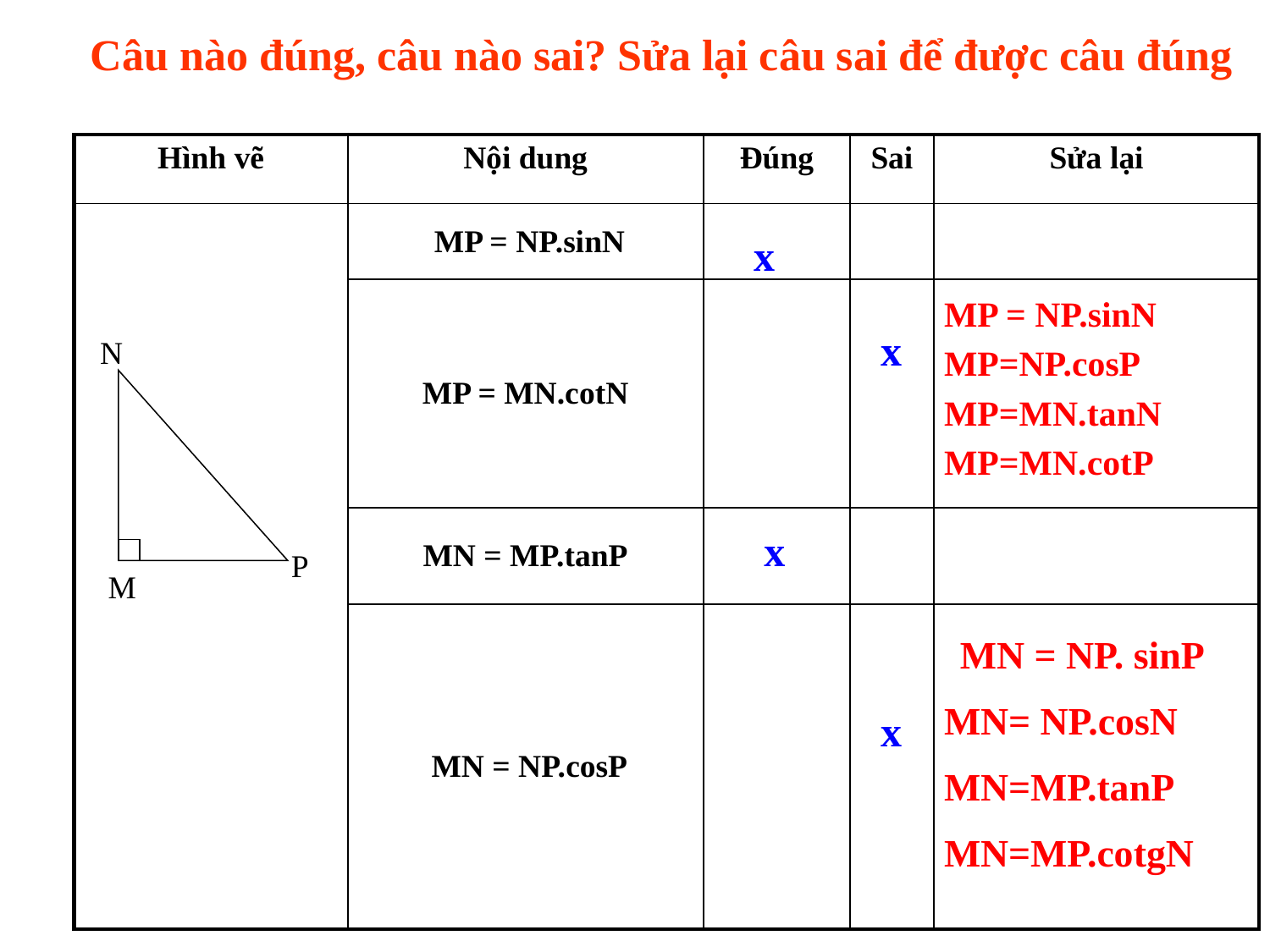

Câu nào đúng, câu nào sai? Sửa lại câu sai để được câu đúng
| Hình vẽ | Nội dung | Đúng | Sai | Sửa lại |
| --- | --- | --- | --- | --- |
|  | MP = NP.sinN |  |  |  |
|  | MP = MN.cotN |  |  |  |
|  | MN = MP.tanP |  |  |  |
|  | MN = NP.cosP |  |  |  |
x
MP = NP.sinN
MP=NP.cosP
MP=MN.tanN
MP=MN.cotP
x
N

P

M
x
MN = NP. sinP
MN= NP.cosN
MN=MP.tanP
MN=MP.cotgN
x